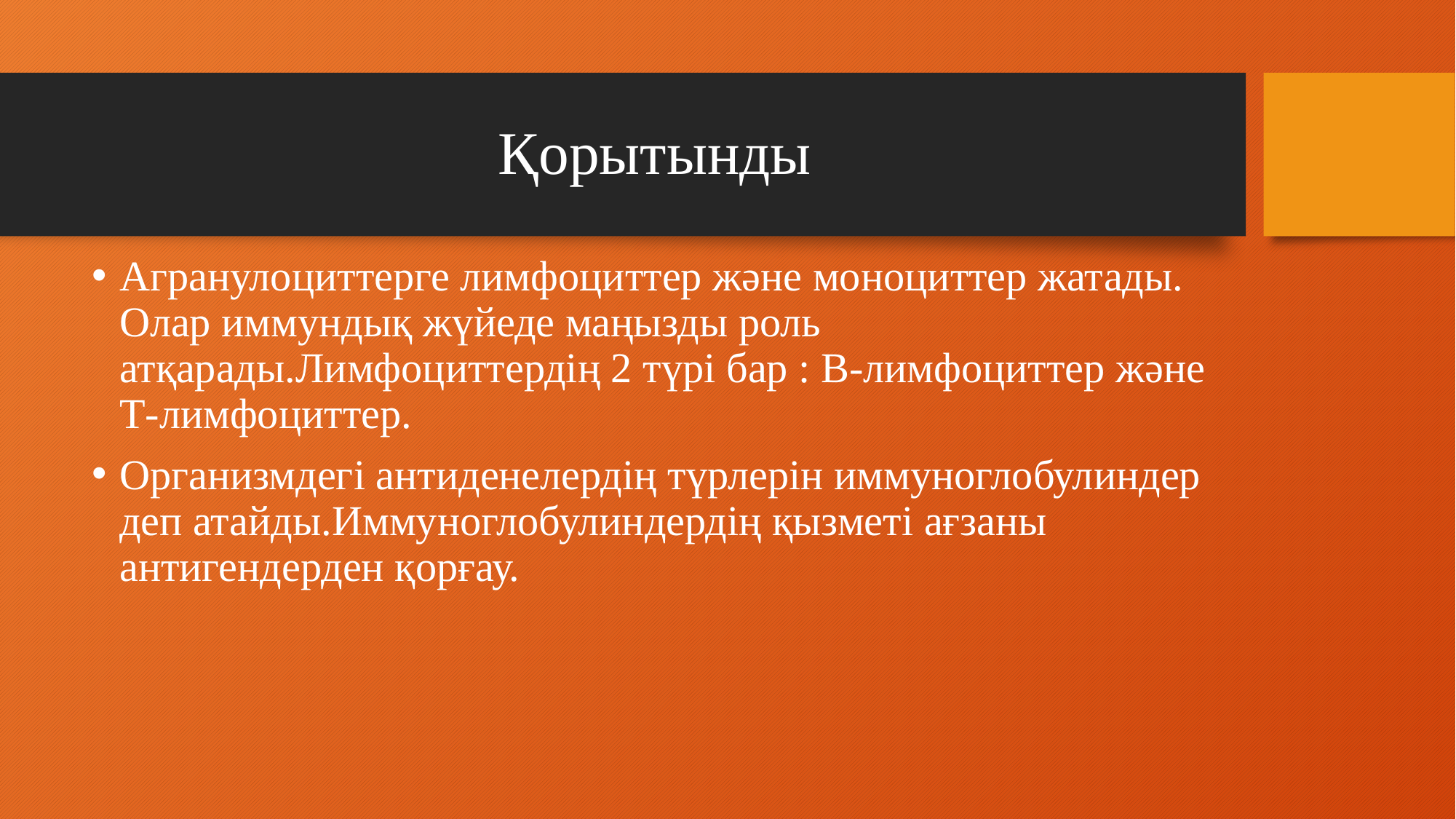

# Қорытынды
Агранулоциттерге лимфоциттер және моноциттер жатады. Олар иммундық жүйеде маңызды роль атқарады.Лимфоциттердің 2 түрі бар : В-лимфоциттер және Т-лимфоциттер.
Организмдегі антиденелердің түрлерін иммуноглобулиндер деп атайды.Иммуноглобулиндердің қызметі ағзаны антигендерден қорғау.